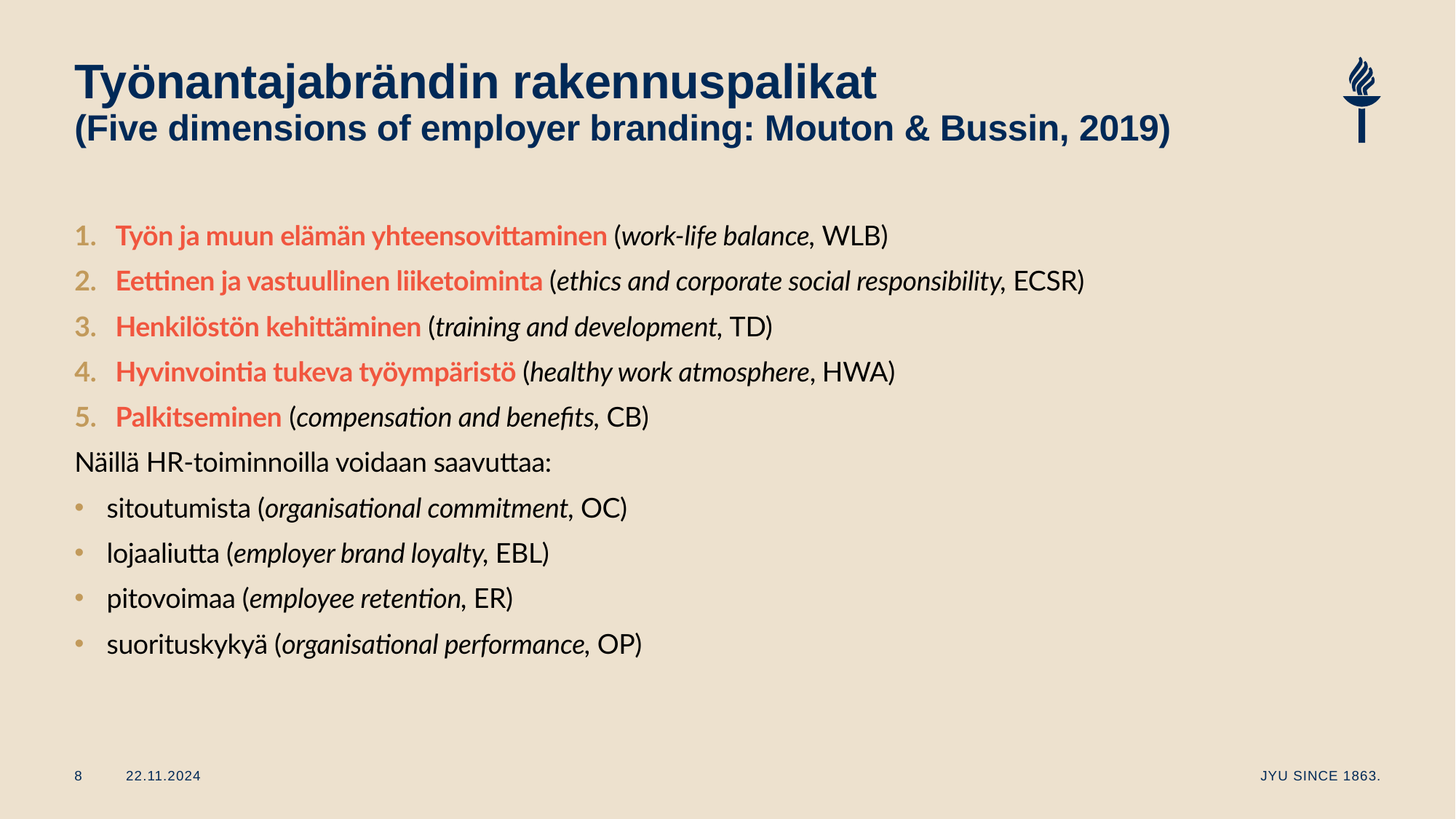

# Työnantajabrändin rakennuspalikat (Five dimensions of employer branding: Mouton & Bussin, 2019)
Työn ja muun elämän yhteensovittaminen (work-life balance, WLB)
Eettinen ja vastuullinen liiketoiminta (ethics and corporate social responsibility, ECSR)
Henkilöstön kehittäminen (training and development, TD)
Hyvinvointia tukeva työympäristö (healthy work atmosphere, HWA)
Palkitseminen (compensation and benefits, CB)
Näillä HR-toiminnoilla voidaan saavuttaa:
sitoutumista (organisational commitment, OC)
lojaaliutta (employer brand loyalty, EBL)
pitovoimaa (employee retention, ER)
suorituskykyä (organisational performance, OP)

22.11.2024
JYU Since 1863.
8